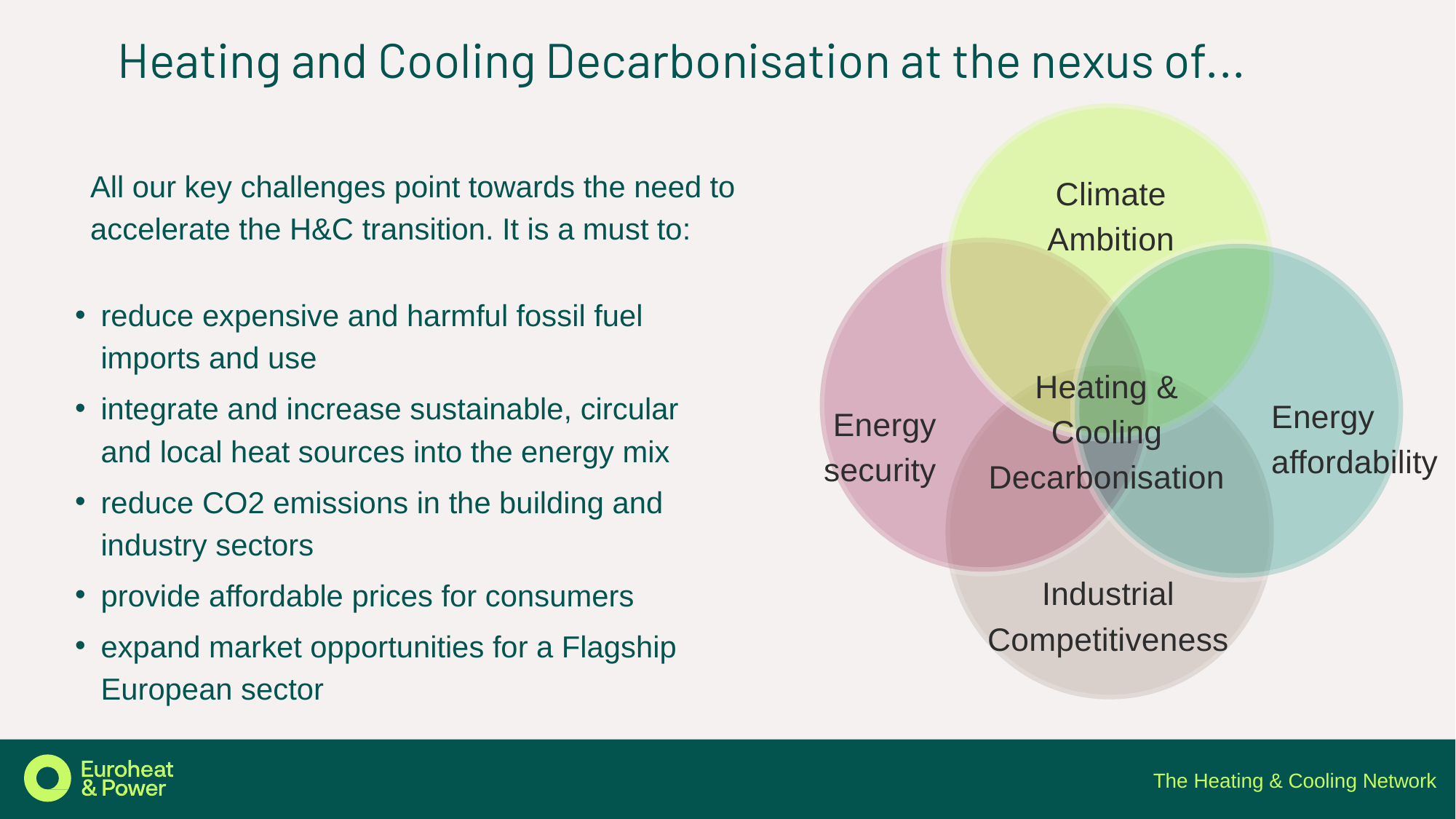

Heating and Cooling Decarbonisation at the nexus of...

Climate Ambition

Heating & Cooling Decarbonisation

Energy  affordability
Energy
security
Industrial
Competitiveness
All our key challenges point towards the need to accelerate the H&C transition. It is a must to:
reduce expensive and harmful fossil fuel imports and use

integrate and increase sustainable, circular and local heat sources into the energy mix

reduce CO2 emissions in the building and industry sectors

provide affordable prices for consumers

expand market opportunities for a Flagship European sector